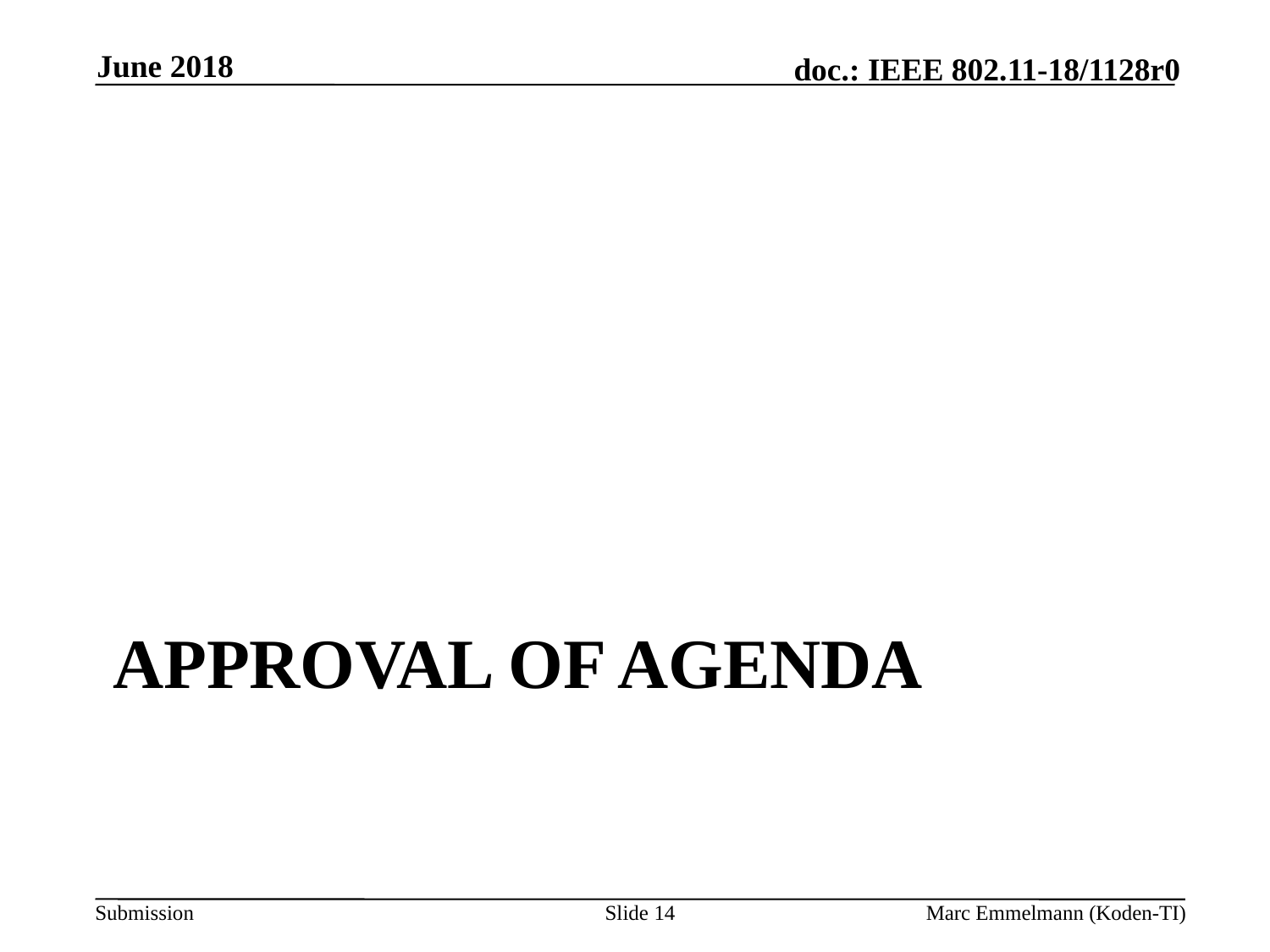

June 2018

# Approval of Agenda
Slide 14
Marc Emmelmann (Koden-TI)